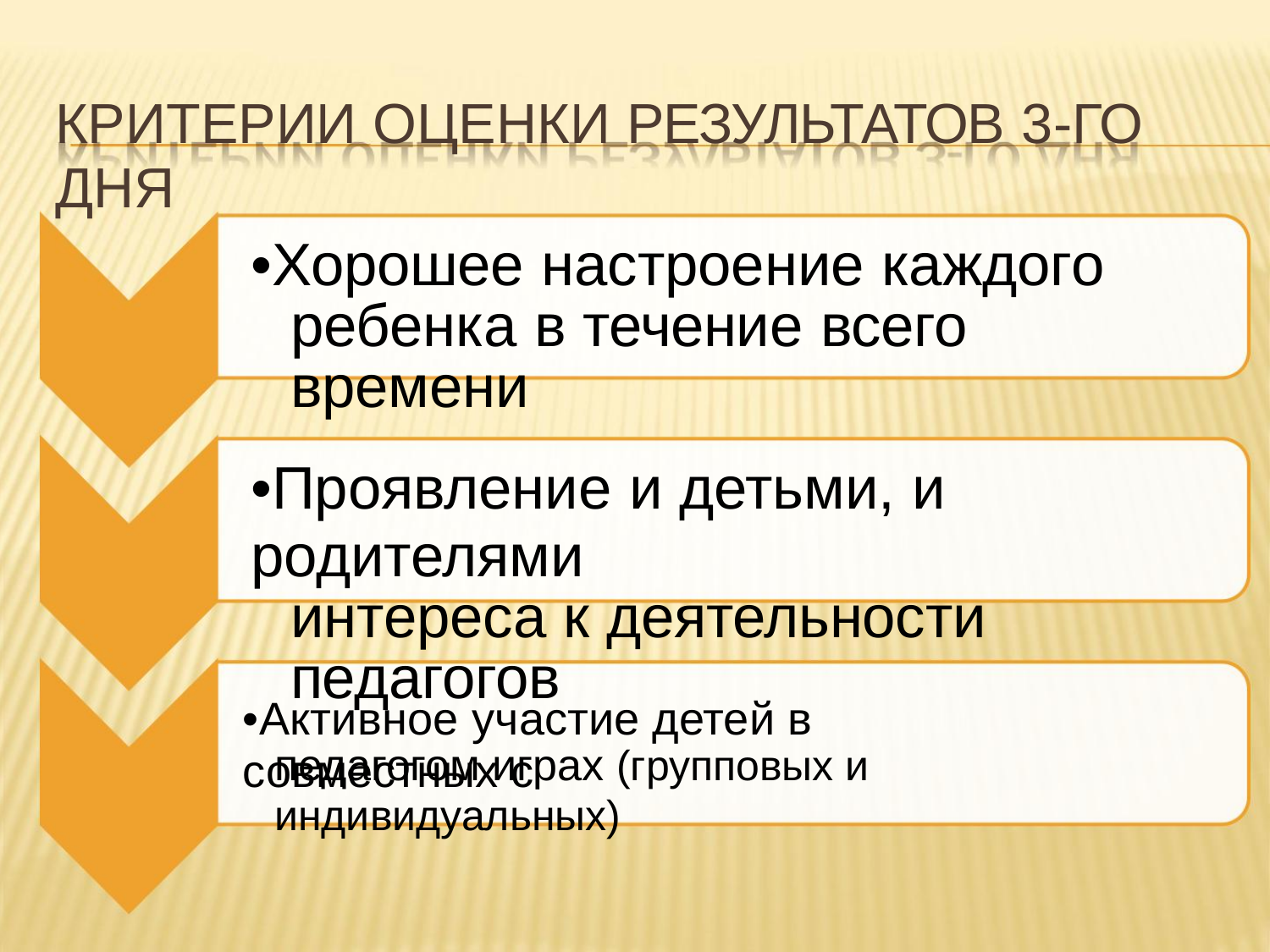

КРИТЕРИИ ОЦЕНКИ РЕЗУЛЬТАТОВ 3-ГО ДНЯ
•Хорошее настроение каждого
ребенка в течение всего времени
•Проявление и детьми, и родителями
интереса к деятельности педагогов
•Активное участие детей в совместных с
педагогом играх (групповых и индивидуальных)